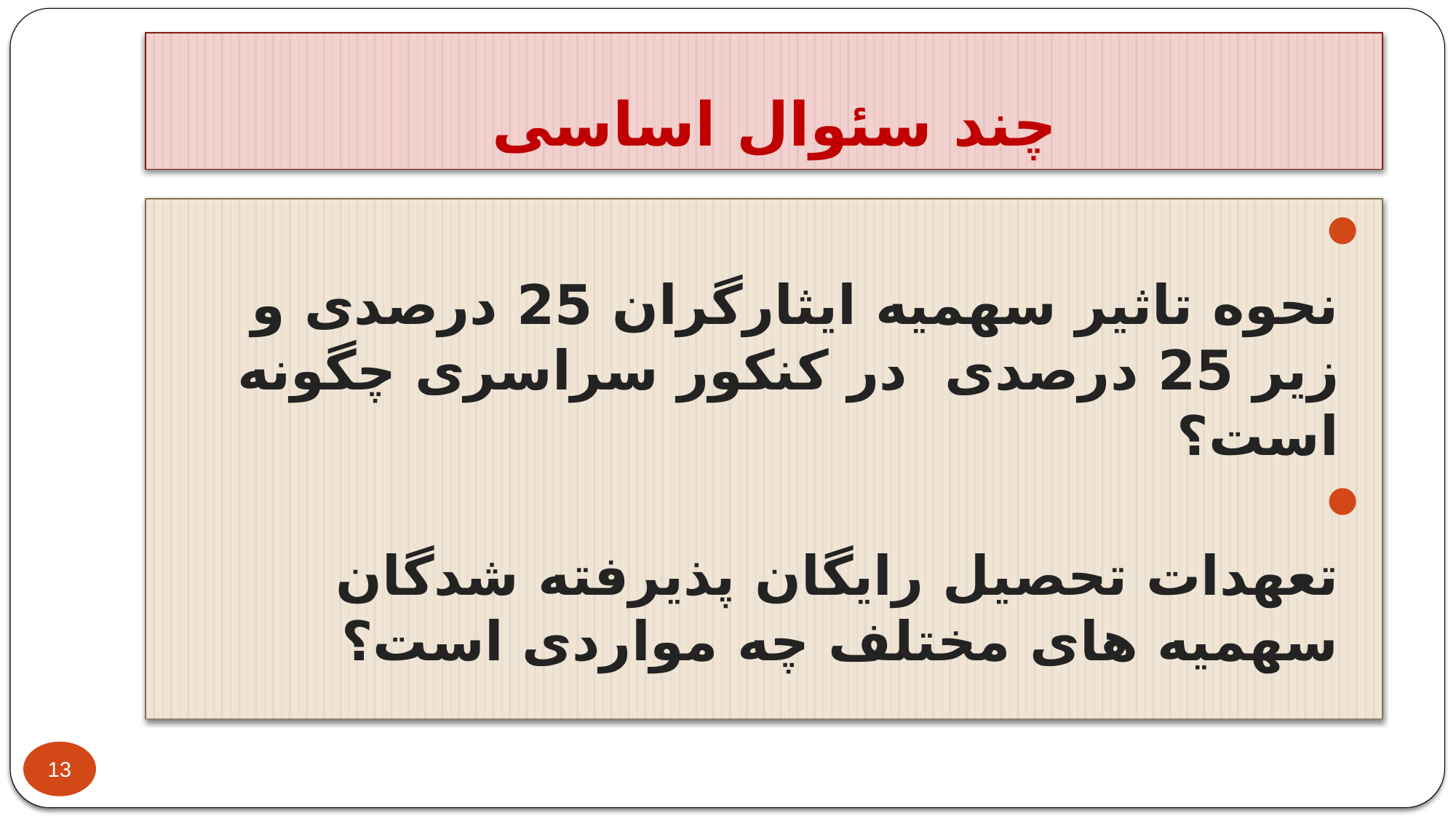

# چند سئوال اساسی
نحوه تاثیر سهمیه ایثارگران 25 درصدی و زیر 25 درصدی  در کنکور سراسری چگونه است؟
تعهدات تحصیل رایگان پذیرفته شدگان سهمیه های مختلف چه مواردی است؟

13